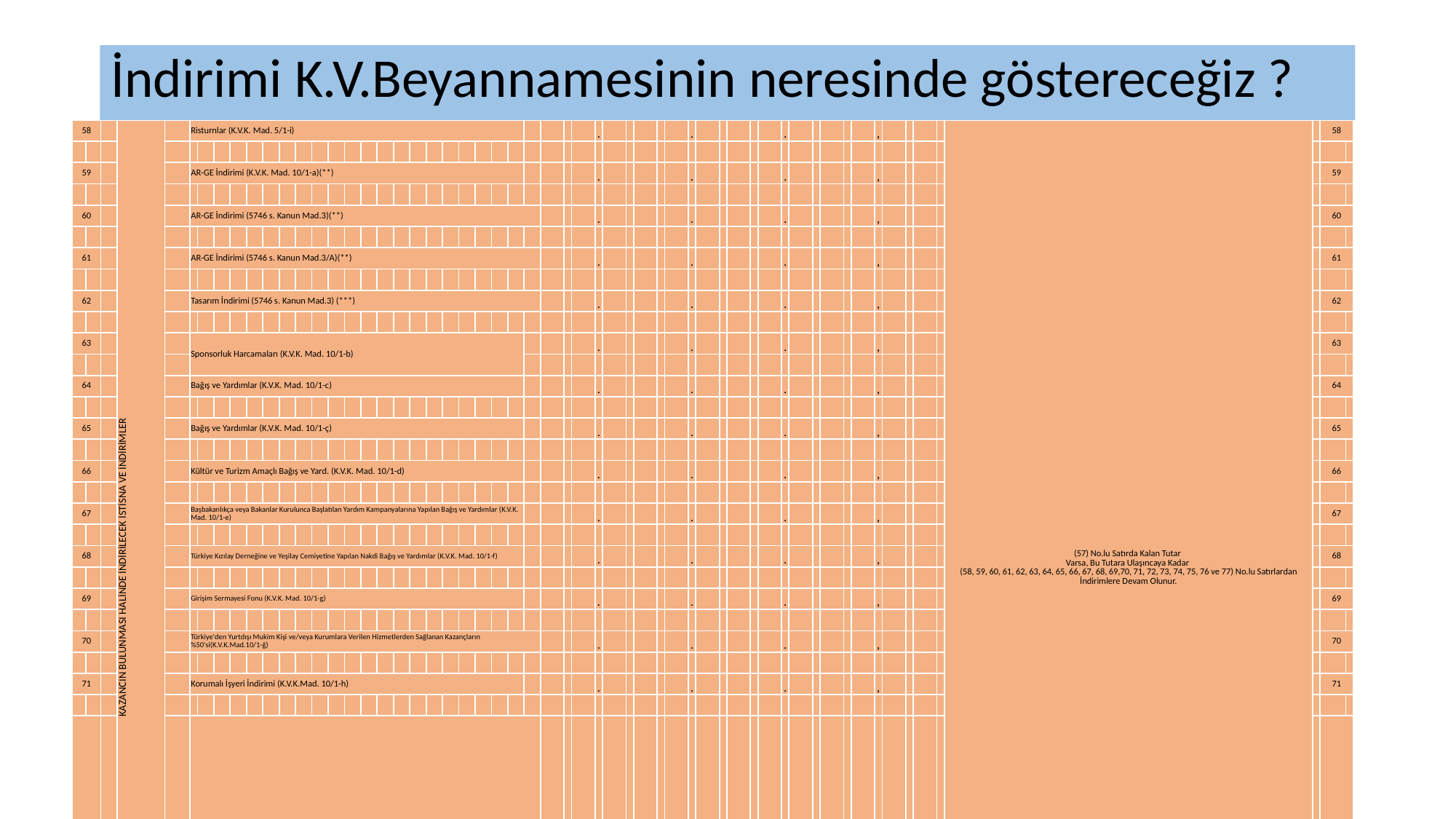

# İndirimi K.V.Beyannamesinin neresinde göstereceğiz ?
| 58 |  |  | KAZANCIN BULUNMASI HALİNDE İNDİRİLECEK İSTİSNA VE İNDİRİMLER |  | Risturnlar (K.V.K. Mad. 5/1-i) |  |  |  |  |  |  |  |  |  |  |  |  |  |  |  |  |  |  |  |  |  |  |  |  | . |  |  |  |  |  | . |  |  |  |  |  | . |  |  |  |  |  | , |  |  |  |  | (57) No.lu Satırda Kalan Tutar Varsa, Bu Tutara Ulaşıncaya Kadar (58, 59, 60, 61, 62, 63, 64, 65, 66, 67, 68, 69,70, 71, 72, 73, 74, 75, 76 ve 77) No.lu Satırlardan İndirimlere Devam Olunur. |  | 58 |  |
| --- | --- | --- | --- | --- | --- | --- | --- | --- | --- | --- | --- | --- | --- | --- | --- | --- | --- | --- | --- | --- | --- | --- | --- | --- | --- | --- | --- | --- | --- | --- | --- | --- | --- | --- | --- | --- | --- | --- | --- | --- | --- | --- | --- | --- | --- | --- | --- | --- | --- | --- | --- | --- | --- | --- | --- | --- |
|  |  |  |  |  |  |  |  |  |  |  |  |  |  |  |  |  |  |  |  |  |  |  |  |  |  |  |  |  |  |  |  |  |  |  |  |  |  |  |  |  |  |  |  |  |  |  |  |  |  |  |  |  |  |  |  |  |
| 59 |  |  |  |  | AR-GE İndirimi (K.V.K. Mad. 10/1-a)(\*\*) |  |  |  |  |  |  |  |  |  |  |  |  |  |  |  |  |  |  |  |  |  |  |  |  | . |  |  |  |  |  | . |  |  |  |  |  | . |  |  |  |  |  | , |  |  |  |  |  |  | 59 |  |
|  |  |  |  |  |  |  |  |  |  |  |  |  |  |  |  |  |  |  |  |  |  |  |  |  |  |  |  |  |  |  |  |  |  |  |  |  |  |  |  |  |  |  |  |  |  |  |  |  |  |  |  |  |  |  |  |  |
| 60 |  |  |  |  | AR-GE İndirimi (5746 s. Kanun Mad.3)(\*\*) |  |  |  |  |  |  |  |  |  |  |  |  |  |  |  |  |  |  |  |  |  |  |  |  | . |  |  |  |  |  | . |  |  |  |  |  | . |  |  |  |  |  | , |  |  |  |  |  |  | 60 |  |
|  |  |  |  |  |  |  |  |  |  |  |  |  |  |  |  |  |  |  |  |  |  |  |  |  |  |  |  |  |  |  |  |  |  |  |  |  |  |  |  |  |  |  |  |  |  |  |  |  |  |  |  |  |  |  |  |  |
| 61 |  |  |  |  | AR-GE İndirimi (5746 s. Kanun Mad.3/A)(\*\*) |  |  |  |  |  |  |  |  |  |  |  |  |  |  |  |  |  |  |  |  |  |  |  |  | . |  |  |  |  |  | . |  |  |  |  |  | . |  |  |  |  |  | , |  |  |  |  |  |  | 61 |  |
|  |  |  |  |  |  |  |  |  |  |  |  |  |  |  |  |  |  |  |  |  |  |  |  |  |  |  |  |  |  |  |  |  |  |  |  |  |  |  |  |  |  |  |  |  |  |  |  |  |  |  |  |  |  |  |  |  |
| 62 |  |  |  |  | Tasarım İndirimi (5746 s. Kanun Mad.3) (\*\*\*) |  |  |  |  |  |  |  |  |  |  |  |  |  |  |  |  |  |  |  |  |  |  |  |  | . |  |  |  |  |  | . |  |  |  |  |  | . |  |  |  |  |  | , |  |  |  |  |  |  | 62 |  |
|  |  |  |  |  |  |  |  |  |  |  |  |  |  |  |  |  |  |  |  |  |  |  |  |  |  |  |  |  |  |  |  |  |  |  |  |  |  |  |  |  |  |  |  |  |  |  |  |  |  |  |  |  |  |  |  |  |
| 63 |  |  |  |  | Sponsorluk Harcamaları (K.V.K. Mad. 10/1-b) |  |  |  |  |  |  |  |  |  |  |  |  |  |  |  |  |  |  |  |  |  |  |  |  | . |  |  |  |  |  | . |  |  |  |  |  | . |  |  |  |  |  | , |  |  |  |  |  |  | 63 |  |
|  |  |  |  |  |  |  |  |  |  |  |  |  |  |  |  |  |  |  |  |  |  |  |  |  |  |  |  |  |  |  |  |  |  |  |  |  |  |  |  |  |  |  |  |  |  |  |  |  |  |  |  |  |  |  |  |  |
| 64 |  |  |  |  | Bağış ve Yardımlar (K.V.K. Mad. 10/1-c) |  |  |  |  |  |  |  |  |  |  |  |  |  |  |  |  |  |  |  |  |  |  |  |  | . |  |  |  |  |  | . |  |  |  |  |  | . |  |  |  |  |  | , |  |  |  |  |  |  | 64 |  |
|  |  |  |  |  |  |  |  |  |  |  |  |  |  |  |  |  |  |  |  |  |  |  |  |  |  |  |  |  |  |  |  |  |  |  |  |  |  |  |  |  |  |  |  |  |  |  |  |  |  |  |  |  |  |  |  |  |
| 65 |  |  |  |  | Bağış ve Yardımlar (K.V.K. Mad. 10/1-ç) |  |  |  |  |  |  |  |  |  |  |  |  |  |  |  |  |  |  |  |  |  |  |  |  | . |  |  |  |  |  | . |  |  |  |  |  | . |  |  |  |  |  | , |  |  |  |  |  |  | 65 |  |
|  |  |  |  |  |  |  |  |  |  |  |  |  |  |  |  |  |  |  |  |  |  |  |  |  |  |  |  |  |  |  |  |  |  |  |  |  |  |  |  |  |  |  |  |  |  |  |  |  |  |  |  |  |  |  |  |  |
| 66 |  |  |  |  | Kültür ve Turizm Amaçlı Bağış ve Yard. (K.V.K. Mad. 10/1-d) |  |  |  |  |  |  |  |  |  |  |  |  |  |  |  |  |  |  |  |  |  |  |  |  | . |  |  |  |  |  | . |  |  |  |  |  | . |  |  |  |  |  | , |  |  |  |  |  |  | 66 |  |
|  |  |  |  |  |  |  |  |  |  |  |  |  |  |  |  |  |  |  |  |  |  |  |  |  |  |  |  |  |  |  |  |  |  |  |  |  |  |  |  |  |  |  |  |  |  |  |  |  |  |  |  |  |  |  |  |  |
| 67 |  |  |  |  | Başbakanlıkça veya Bakanlar Kurulunca Başlatılan Yardım Kampanyalarına Yapılan Bağış ve Yardımlar (K.V.K. Mad. 10/1-e) |  |  |  |  |  |  |  |  |  |  |  |  |  |  |  |  |  |  |  |  |  |  |  |  | . |  |  |  |  |  | . |  |  |  |  |  | . |  |  |  |  |  | , |  |  |  |  |  |  | 67 |  |
|  |  |  |  |  |  |  |  |  |  |  |  |  |  |  |  |  |  |  |  |  |  |  |  |  |  |  |  |  |  |  |  |  |  |  |  |  |  |  |  |  |  |  |  |  |  |  |  |  |  |  |  |  |  |  |  |  |
| 68 |  |  |  |  | Türkiye Kızılay Derneğine ve Yeşilay Cemiyetine Yapılan Nakdi Bağış ve Yardımlar (K.V.K. Mad. 10/1-f) |  |  |  |  |  |  |  |  |  |  |  |  |  |  |  |  |  |  |  |  |  |  |  |  | . |  |  |  |  |  | . |  |  |  |  |  | . |  |  |  |  |  | , |  |  |  |  |  |  | 68 |  |
|  |  |  |  |  |  |  |  |  |  |  |  |  |  |  |  |  |  |  |  |  |  |  |  |  |  |  |  |  |  |  |  |  |  |  |  |  |  |  |  |  |  |  |  |  |  |  |  |  |  |  |  |  |  |  |  |  |
| 69 |  |  |  |  | Girişim Sermayesi Fonu (K.V.K. Mad. 10/1-g) |  |  |  |  |  |  |  |  |  |  |  |  |  |  |  |  |  |  |  |  |  |  |  |  | . |  |  |  |  |  | . |  |  |  |  |  | . |  |  |  |  |  | , |  |  |  |  |  |  | 69 |  |
|  |  |  |  |  |  |  |  |  |  |  |  |  |  |  |  |  |  |  |  |  |  |  |  |  |  |  |  |  |  |  |  |  |  |  |  |  |  |  |  |  |  |  |  |  |  |  |  |  |  |  |  |  |  |  |  |  |
| 70 |  |  |  |  | Türkiye'den Yurtdışı Mukim Kişi ve/veya Kurumlara Verilen Hizmetlerden Sağlanan Kazançların %50'si(K.V.K.Mad.10/1-ğ) |  |  |  |  |  |  |  |  |  |  |  |  |  |  |  |  |  |  |  |  |  |  |  |  | . |  |  |  |  |  | . |  |  |  |  |  | . |  |  |  |  |  | , |  |  |  |  |  |  | 70 |  |
|  |  |  |  |  |  |  |  |  |  |  |  |  |  |  |  |  |  |  |  |  |  |  |  |  |  |  |  |  |  |  |  |  |  |  |  |  |  |  |  |  |  |  |  |  |  |  |  |  |  |  |  |  |  |  |  |  |
| 71 |  |  |  |  | Korumalı İşyeri İndirimi (K.V.K.Mad. 10/1-h) |  |  |  |  |  |  |  |  |  |  |  |  |  |  |  |  |  |  |  |  |  |  |  |  | . |  |  |  |  |  | . |  |  |  |  |  | . |  |  |  |  |  | , |  |  |  |  |  |  | 71 |  |
|  |  |  |  |  |  |  |  |  |  |  |  |  |  |  |  |  |  |  |  |  |  |  |  |  |  |  |  |  |  |  |  |  |  |  |  |  |  |  |  |  |  |  |  |  |  |  |  |  |  |  |  |  |  |  |  |  |
| 72 |  |  |  |  | Nakdi Sermaye Artışından Kaynaklanan Faiz İndirimi (K.V.K. Mad. 10/1-ı) |  |  |  |  |  |  |  |  |  |  |  |  |  |  |  |  |  |  |  |  |  |  |  |  | . |  |  |  |  |  | . |  |  |  |  |  | . |  |  |  |  |  | , |  |  |  |  |  |  | 72 |  |
YMM   ALİ NAZIM  TEKELİOĞLU
25